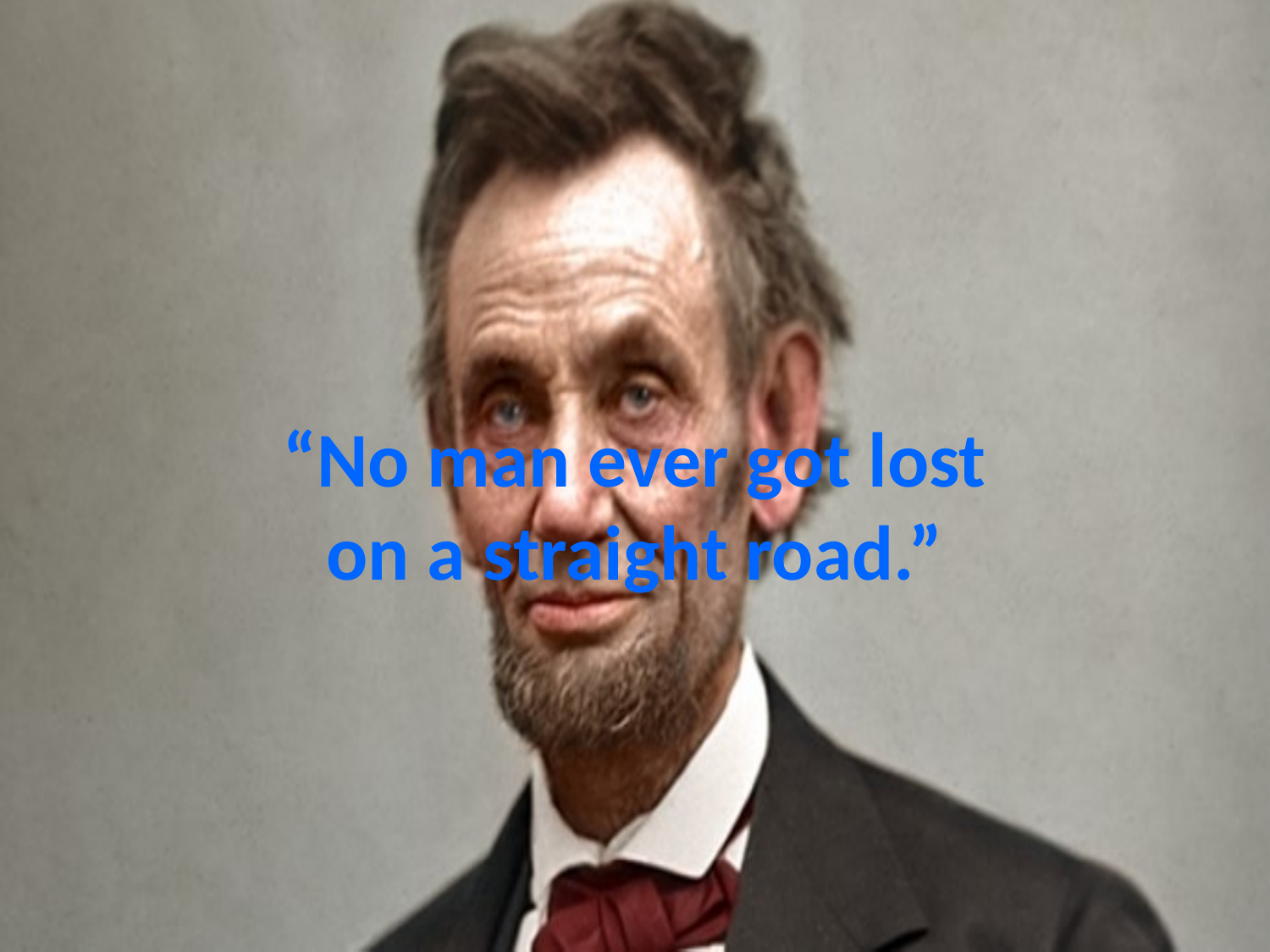

# “No man ever got lost on a straight road.”